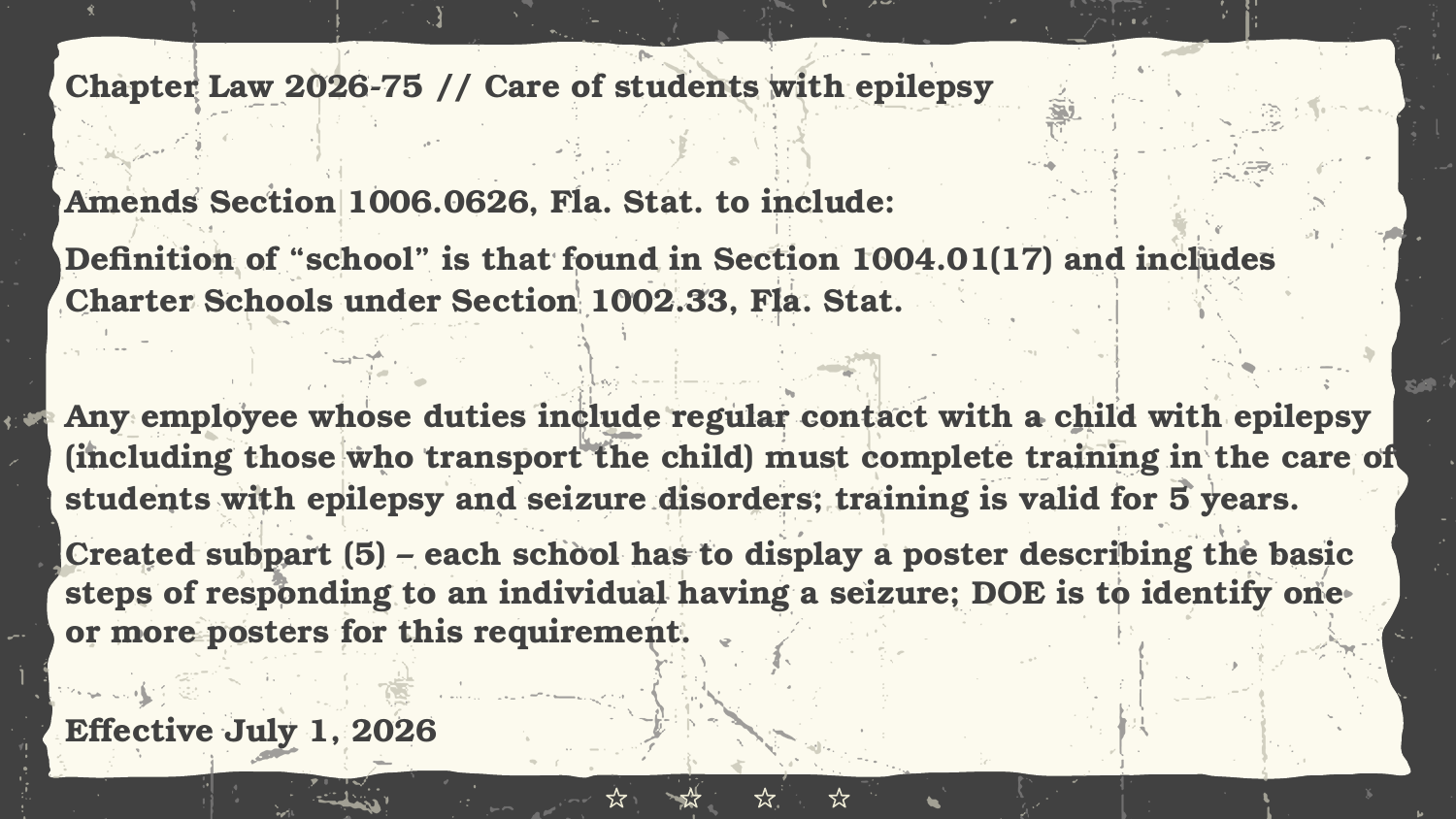

Chapter Law 2026-75 // Care of students with epilepsy

Amends Section 1006.0626, Fla. Stat. to include:
Definition of “school” is that found in Section 1004.01(17) and includes Charter Schools under Section 1002.33, Fla. Stat.

Any employee whose duties include regular contact with a child with epilepsy (including those who transport the child) must complete training in the care of students with epilepsy and seizure disorders; training is valid for 5 years.
Created subpart (5) – each school has to display a poster describing the basic steps of responding to an individual having a seizure; DOE is to identify one
or more posters for this requirement.

Effective July 1, 2026